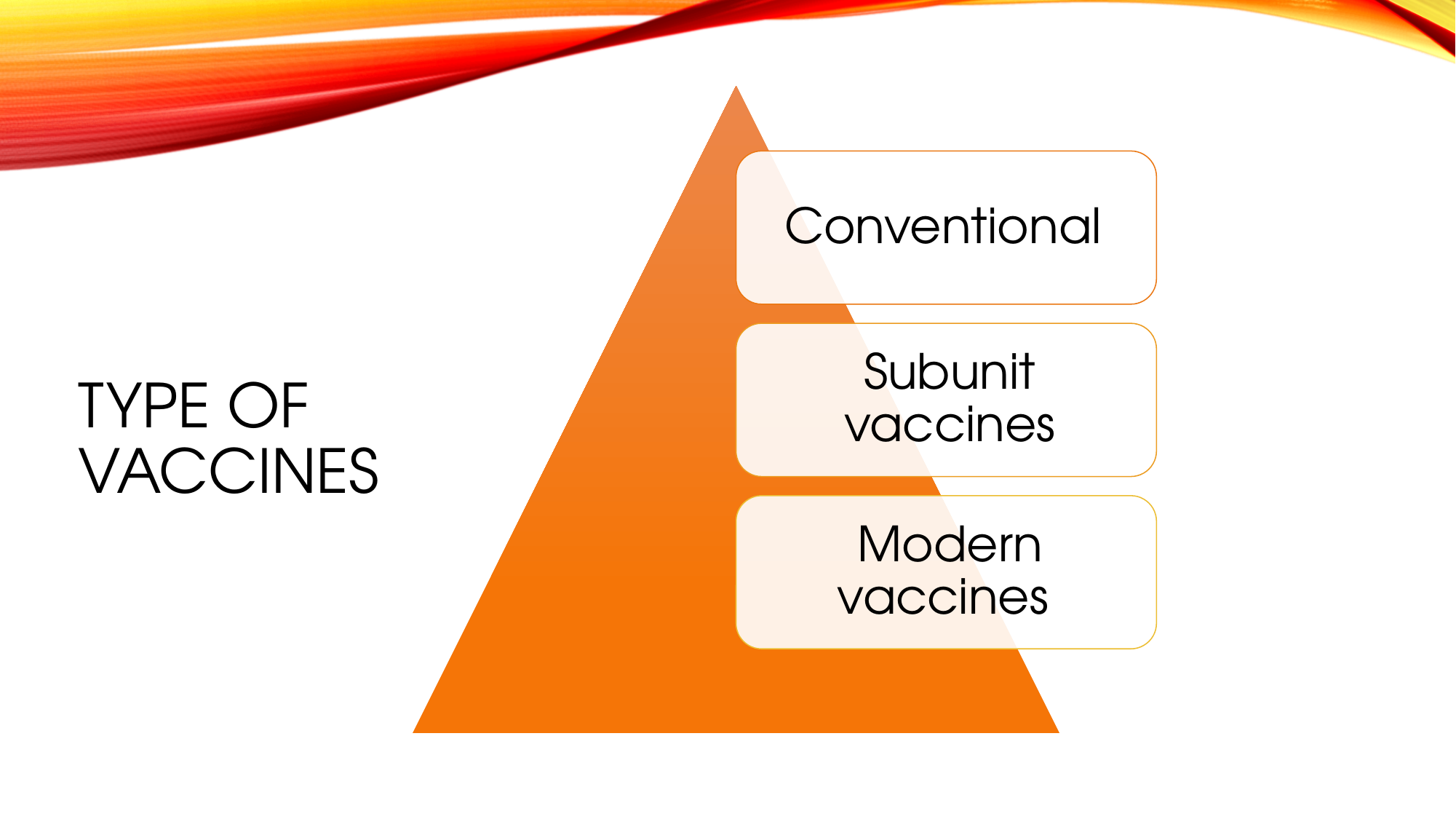

Conventional
Subunit vaccines
Modern vaccines
# Type of vaccines